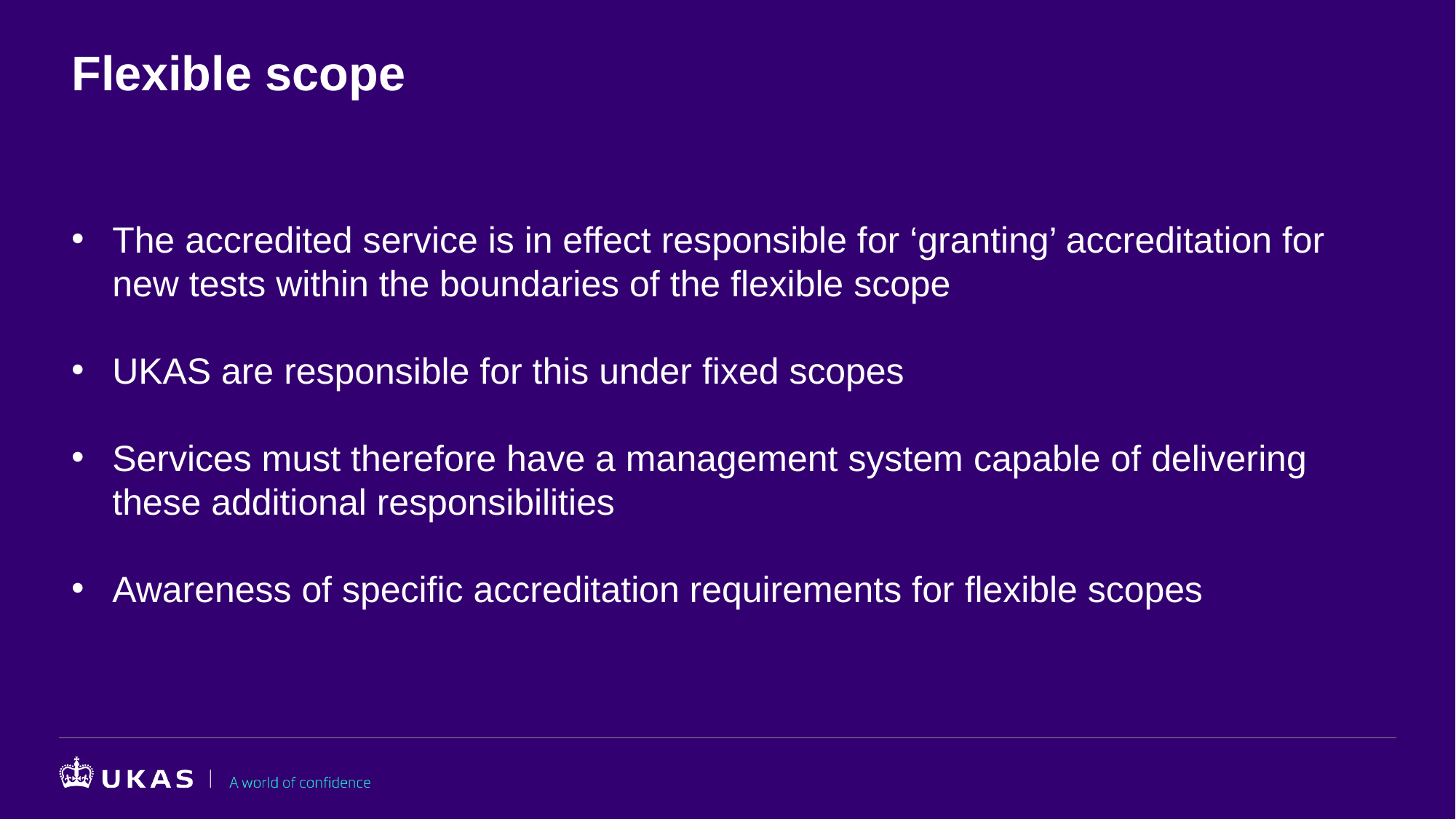

# Flexible scope
The accredited service is in effect responsible for ‘granting’ accreditation for new tests within the boundaries of the flexible scope

UKAS are responsible for this under fixed scopes

Services must therefore have a management system capable of delivering these additional responsibilities

Awareness of specific accreditation requirements for flexible scopes